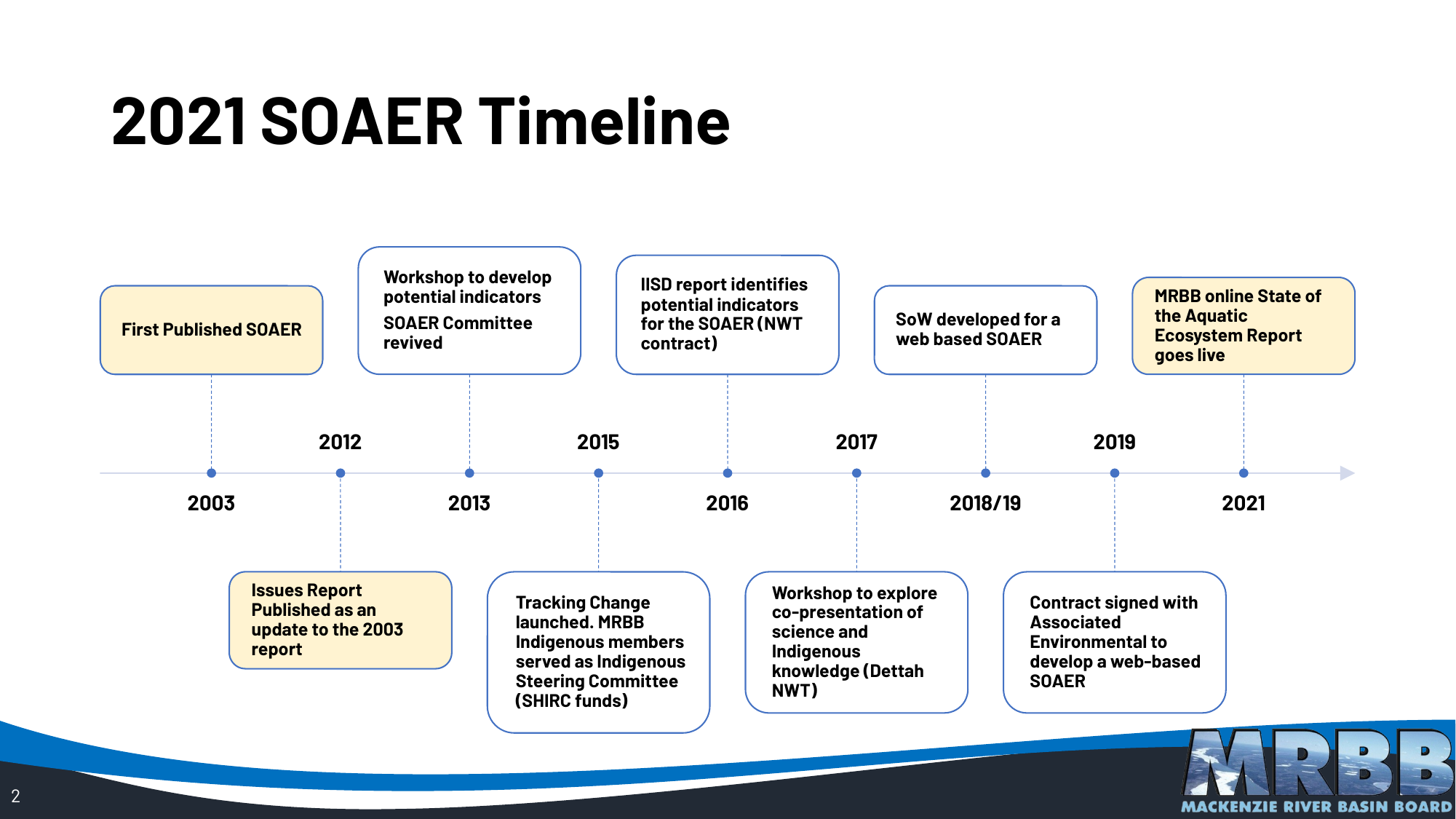

# 2021 SOAER Timeline
2003
First Published SOAER
2012
Issues Report Published as an update to the 2003 report
2013
Workshop to develop potential indicators
SOAER Committee revived
2015
Tracking Change launched. MRBB Indigenous members served as Indigenous Steering Committee (SHIRC funds)
2016
IISD report identifies potential indicators for the SOAER (NWT contract)
2017
Workshop to explore co-presentation of science and Indigenous knowledge (Dettah NWT)
2018/19
SoW developed for a web based SOAER
2019
Contract signed with Associated Environmental to develop a web-based SOAER
2021
MRBB online State of the Aquatic Ecosystem Report goes live
2